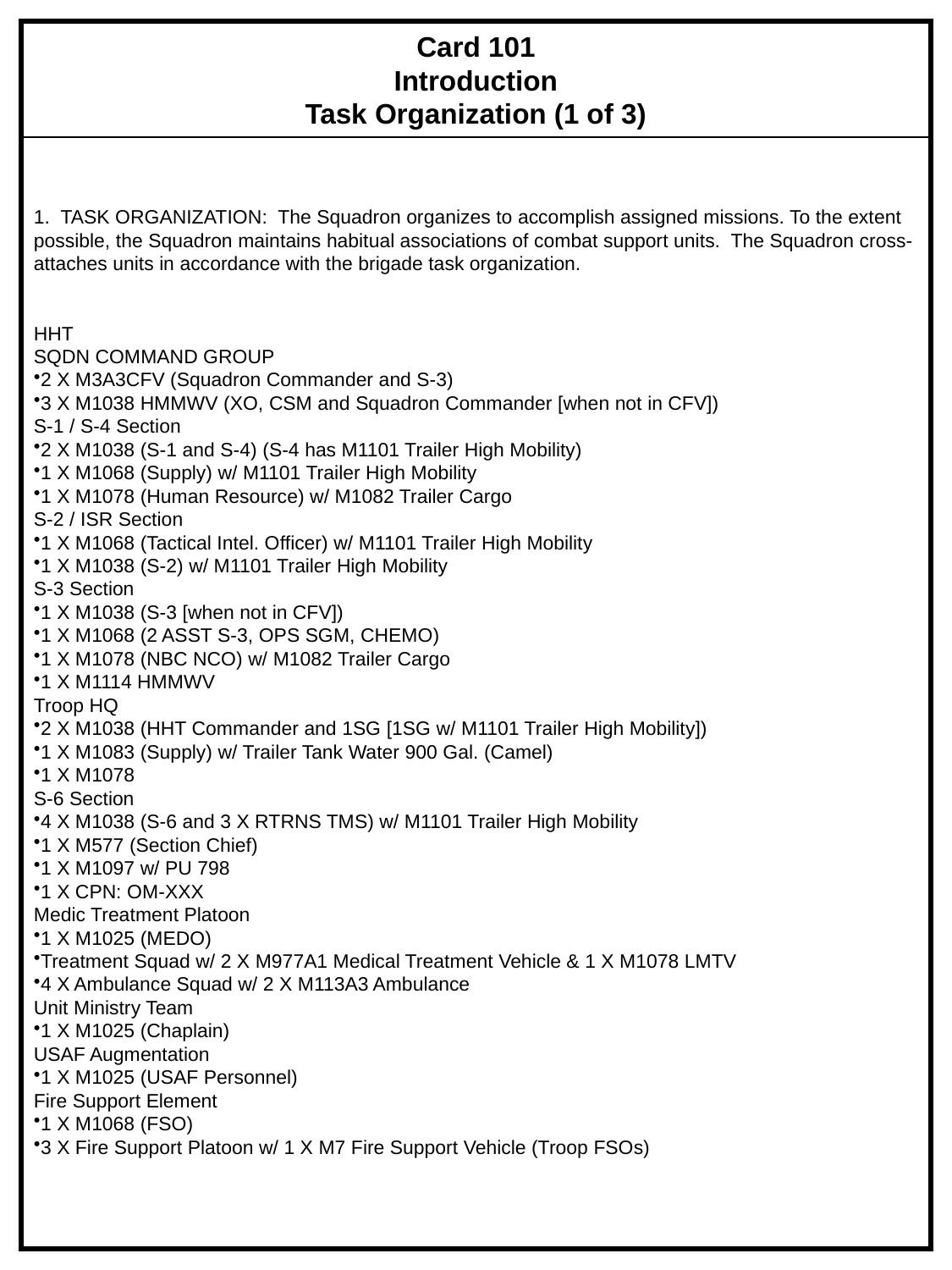

Card 101
Introduction
Task Organization (1 of 3)
1.  TASK ORGANIZATION:  The Squadron organizes to accomplish assigned missions. To the extent possible, the Squadron maintains habitual associations of combat support units.  The Squadron cross-attaches units in accordance with the brigade task organization.

HHT
SQDN COMMAND GROUP
2 X M3A3CFV (Squadron Commander and S-3)
3 X M1038 HMMWV (XO, CSM and Squadron Commander [when not in CFV])
S-1 / S-4 Section
2 X M1038 (S-1 and S-4) (S-4 has M1101 Trailer High Mobility)
1 X M1068 (Supply) w/ M1101 Trailer High Mobility
1 X M1078 (Human Resource) w/ M1082 Trailer Cargo
S-2 / ISR Section
1 X M1068 (Tactical Intel. Officer) w/ M1101 Trailer High Mobility
1 X M1038 (S-2) w/ M1101 Trailer High Mobility
S-3 Section
1 X M1038 (S-3 [when not in CFV])
1 X M1068 (2 ASST S-3, OPS SGM, CHEMO)
1 X M1078 (NBC NCO) w/ M1082 Trailer Cargo
1 X M1114 HMMWV
Troop HQ
2 X M1038 (HHT Commander and 1SG [1SG w/ M1101 Trailer High Mobility])
1 X M1083 (Supply) w/ Trailer Tank Water 900 Gal. (Camel)
1 X M1078
S-6 Section
4 X M1038 (S-6 and 3 X RTRNS TMS) w/ M1101 Trailer High Mobility
1 X M577 (Section Chief)
1 X M1097 w/ PU 798
1 X CPN: OM-XXX
Medic Treatment Platoon
1 X M1025 (MEDO)
Treatment Squad w/ 2 X M977A1 Medical Treatment Vehicle & 1 X M1078 LMTV
4 X Ambulance Squad w/ 2 X M113A3 Ambulance
Unit Ministry Team
1 X M1025 (Chaplain)
USAF Augmentation
1 X M1025 (USAF Personnel)
Fire Support Element
1 X M1068 (FSO)
3 X Fire Support Platoon w/ 1 X M7 Fire Support Vehicle (Troop FSOs)